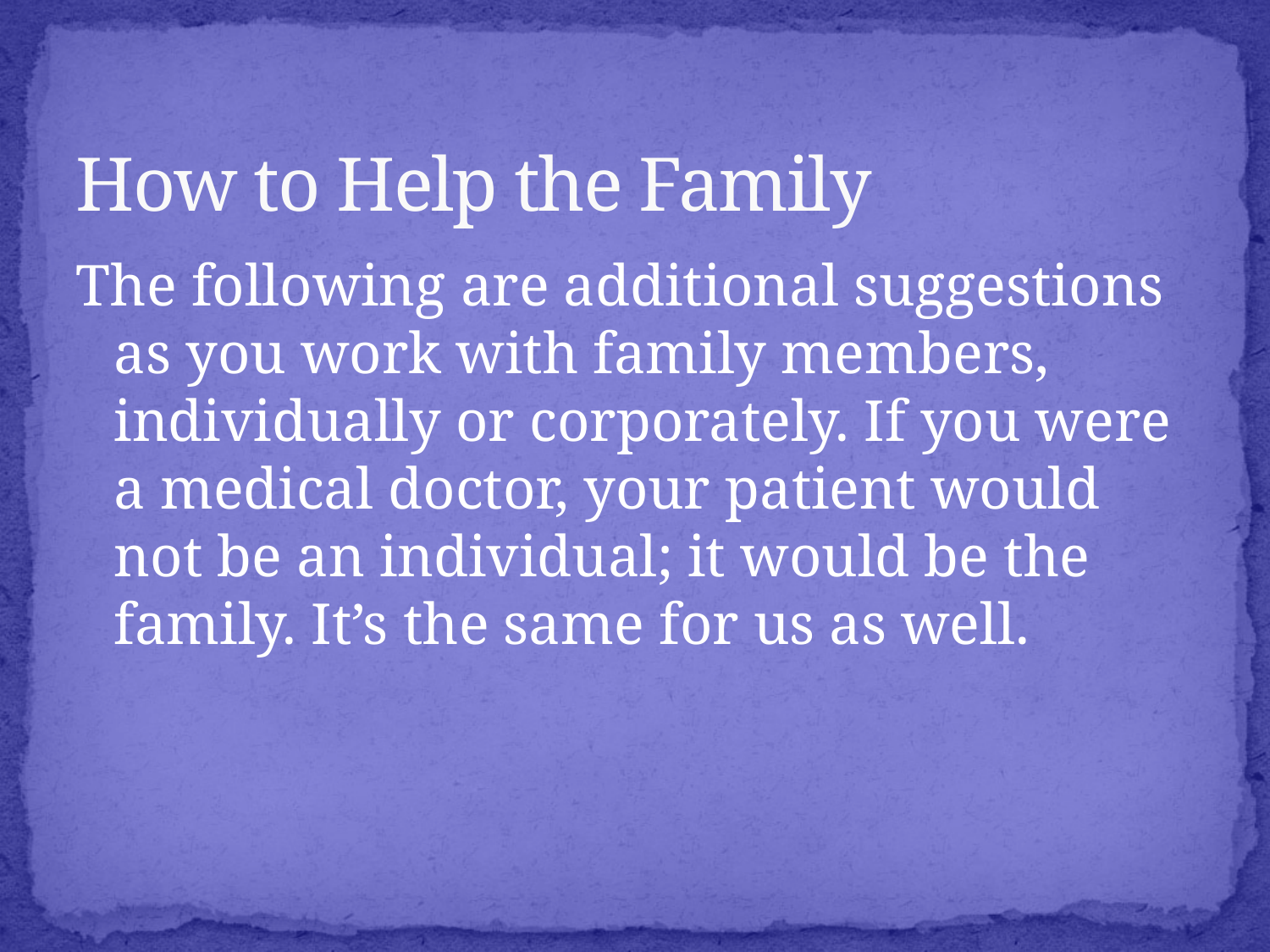

# How to Help the Family
The following are additional suggestions as you work with family members, individually or corporately. If you were a medical doctor, your patient would not be an individual; it would be the family. It’s the same for us as well.